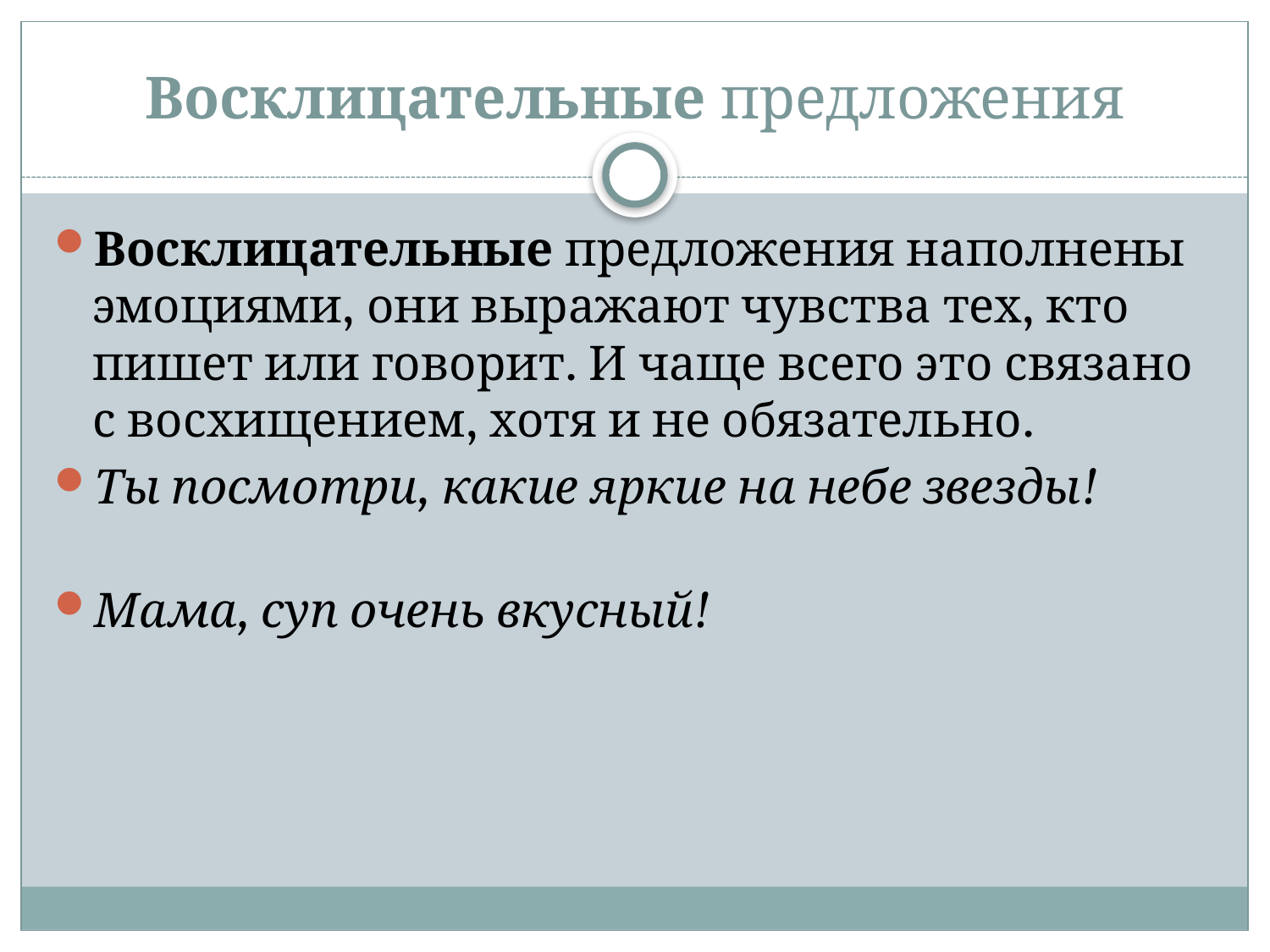

# Восклицательные предложения
Восклицательные предложения наполнены эмоциями, они выражают чувства тех, кто пишет или говорит. И чаще всего это связано с восхищением, хотя и не обязательно.
Ты посмотри, какие яркие на небе звезды!
Мама, суп очень вкусный!